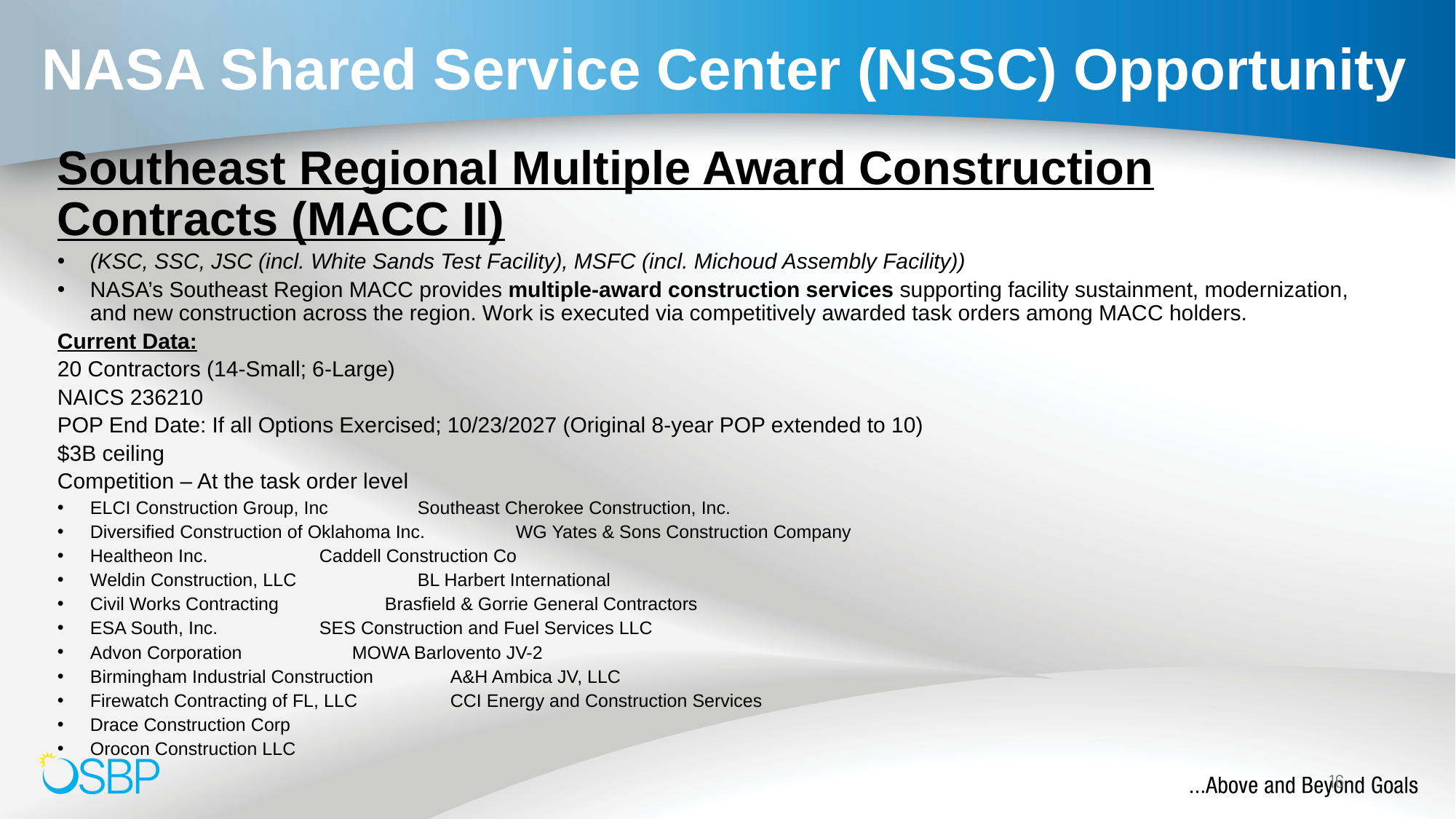

# NASA Shared Service Center (NSSC) Opportunity
Southeast Regional Multiple Award Construction Contracts (MACC II)
(KSC, SSC, JSC (incl. White Sands Test Facility), MSFC (incl. Michoud Assembly Facility))
NASA’s Southeast Region MACC provides multiple-award construction services supporting facility sustainment, modernization, and new construction across the region. Work is executed via competitively awarded task orders among MACC holders.
Current Data:
20 Contractors (14-Small; 6-Large)
NAICS 236210
POP End Date: If all Options Exercised; 10/23/2027 (Original 8-year POP extended to 10)
$3B ceiling
Competition – At the task order level
ELCI Construction Group, Inc			Southeast Cherokee Construction, Inc.
Diversified Construction of Oklahoma Inc.			WG Yates & Sons Construction Company
Healtheon Inc.				Caddell Construction Co
Weldin Construction, LLC 				BL Harbert International
Civil Works Contracting 				Brasfield & Gorrie General Contractors
ESA South, Inc.				SES Construction and Fuel Services LLC
Advon Corporation				MOWA Barlovento JV-2
Birmingham Industrial Construction 			A&H Ambica JV, LLC
Firewatch Contracting of FL, LLC 			CCI Energy and Construction Services
Drace Construction Corp
Orocon Construction LLC

16